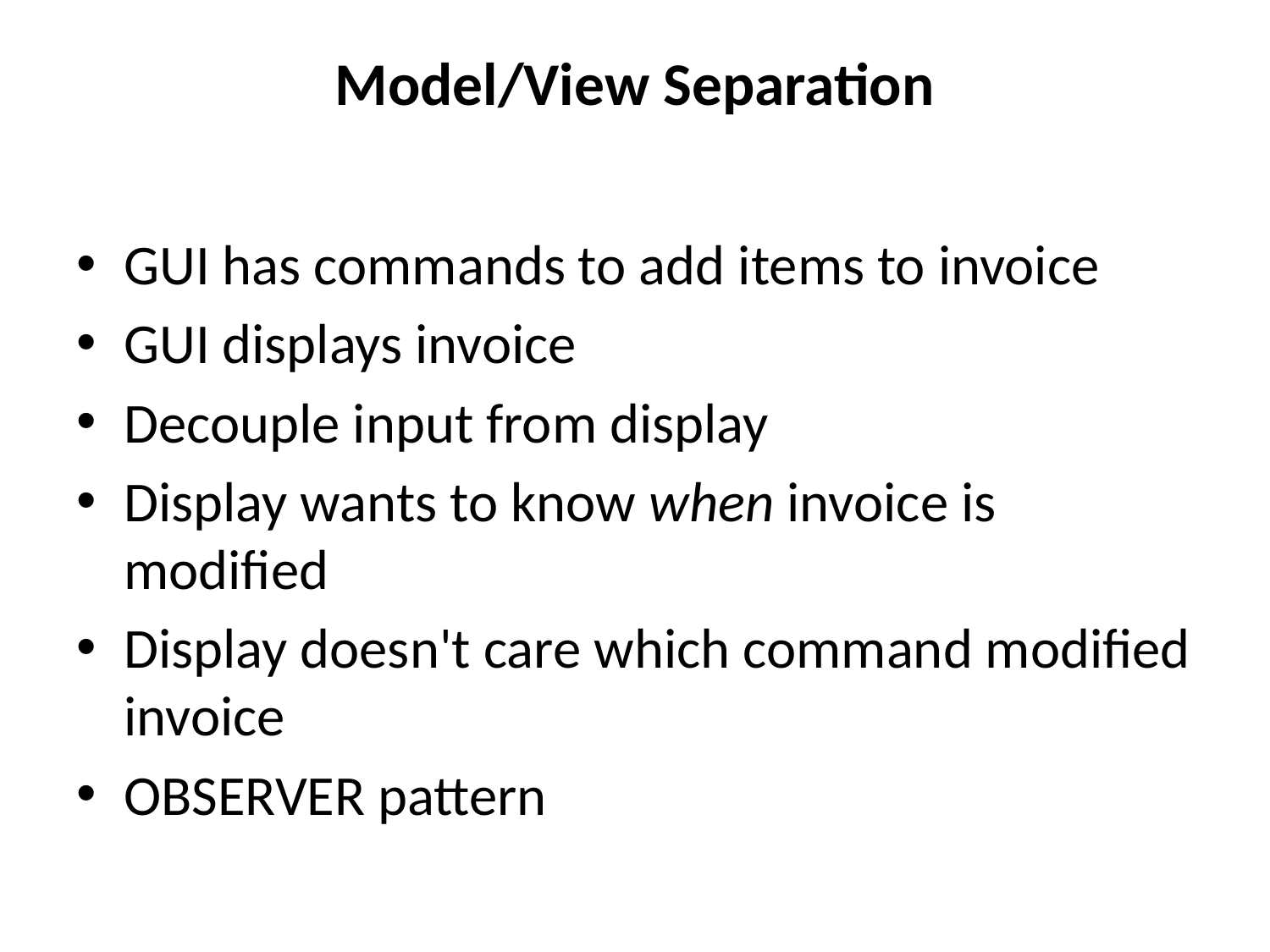

# Model/View Separation
GUI has commands to add items to invoice
GUI displays invoice
Decouple input from display
Display wants to know when invoice is modified
Display doesn't care which command modified invoice
OBSERVER pattern